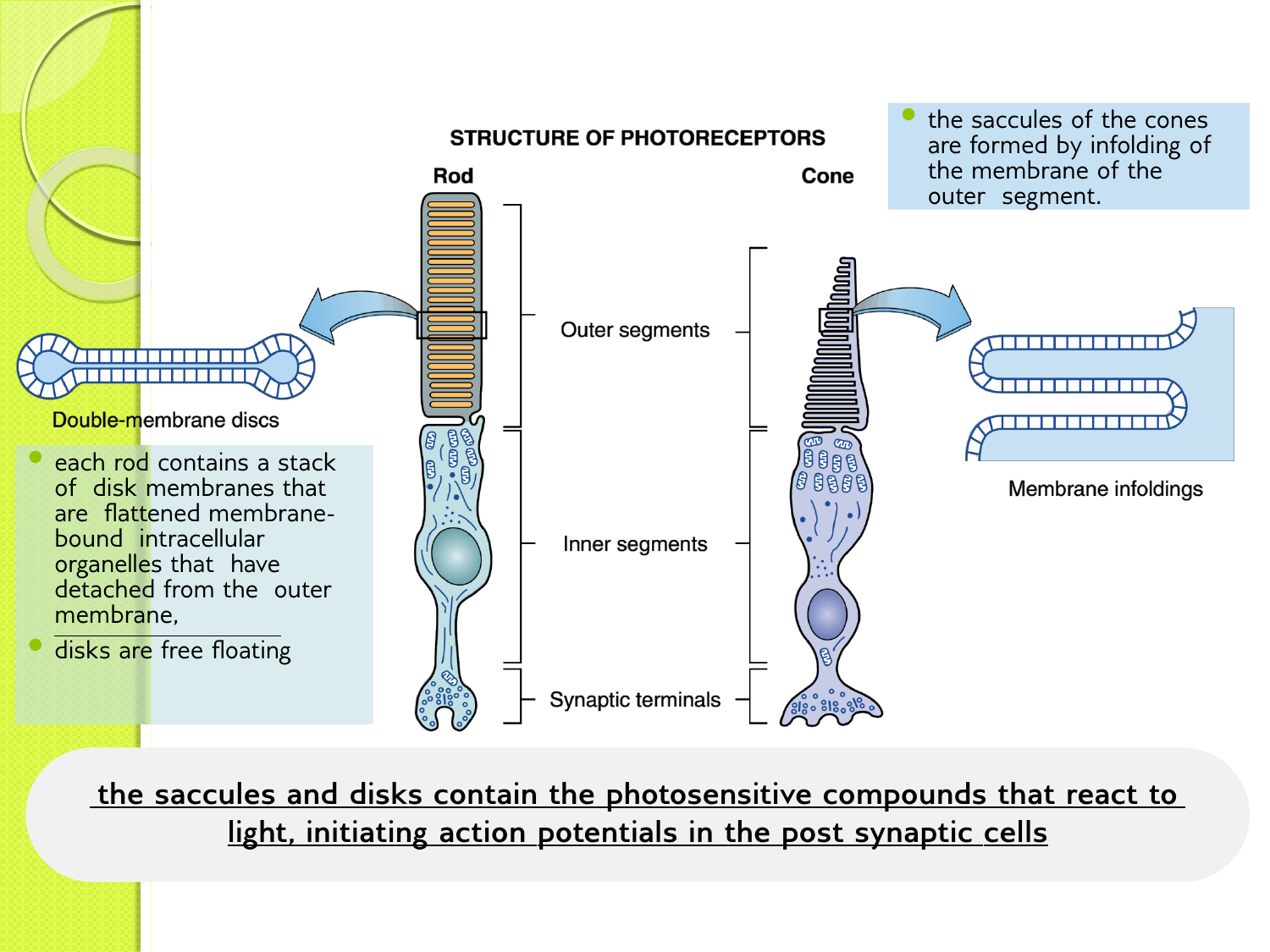

the saccules of the cones  are formed by infolding of  the membrane of the outer  segment.

each rod contains a stack of  disk membranes that are  flattened membrane-bound  intracellular organelles that  have detached from the  outer membrane,
disks are free floating

the saccules and disks contain the photosensitive compounds that react to
light, initiating action potentials in the post synaptic cells